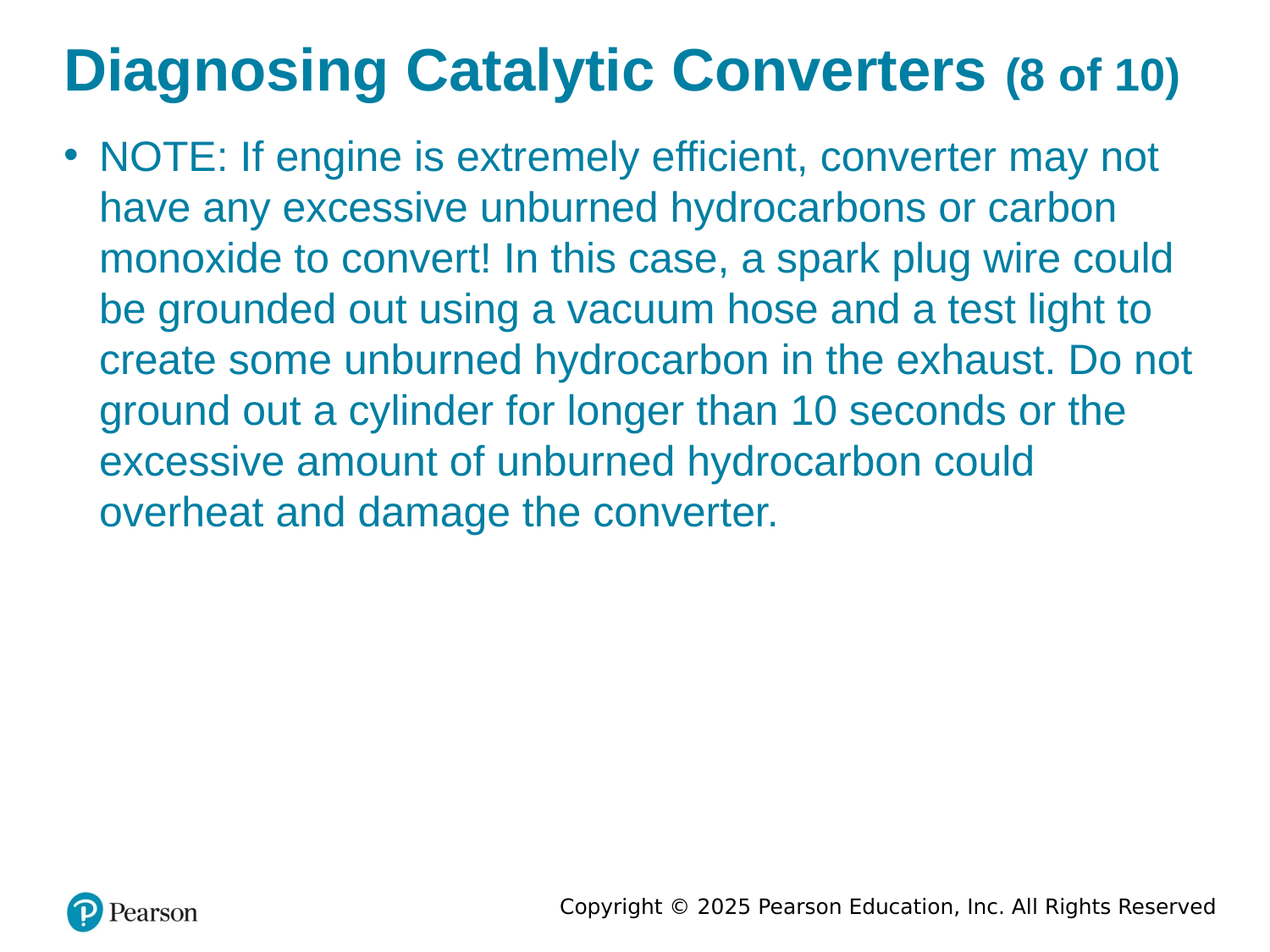

# Diagnosing Catalytic Converters (8 of 10)
NOTE: If engine is extremely efficient, converter may not have any excessive unburned hydrocarbons or carbon monoxide to convert! In this case, a spark plug wire could be grounded out using a vacuum hose and a test light to create some unburned hydrocarbon in the exhaust. Do not ground out a cylinder for longer than 10 seconds or the excessive amount of unburned hydrocarbon could overheat and damage the converter.